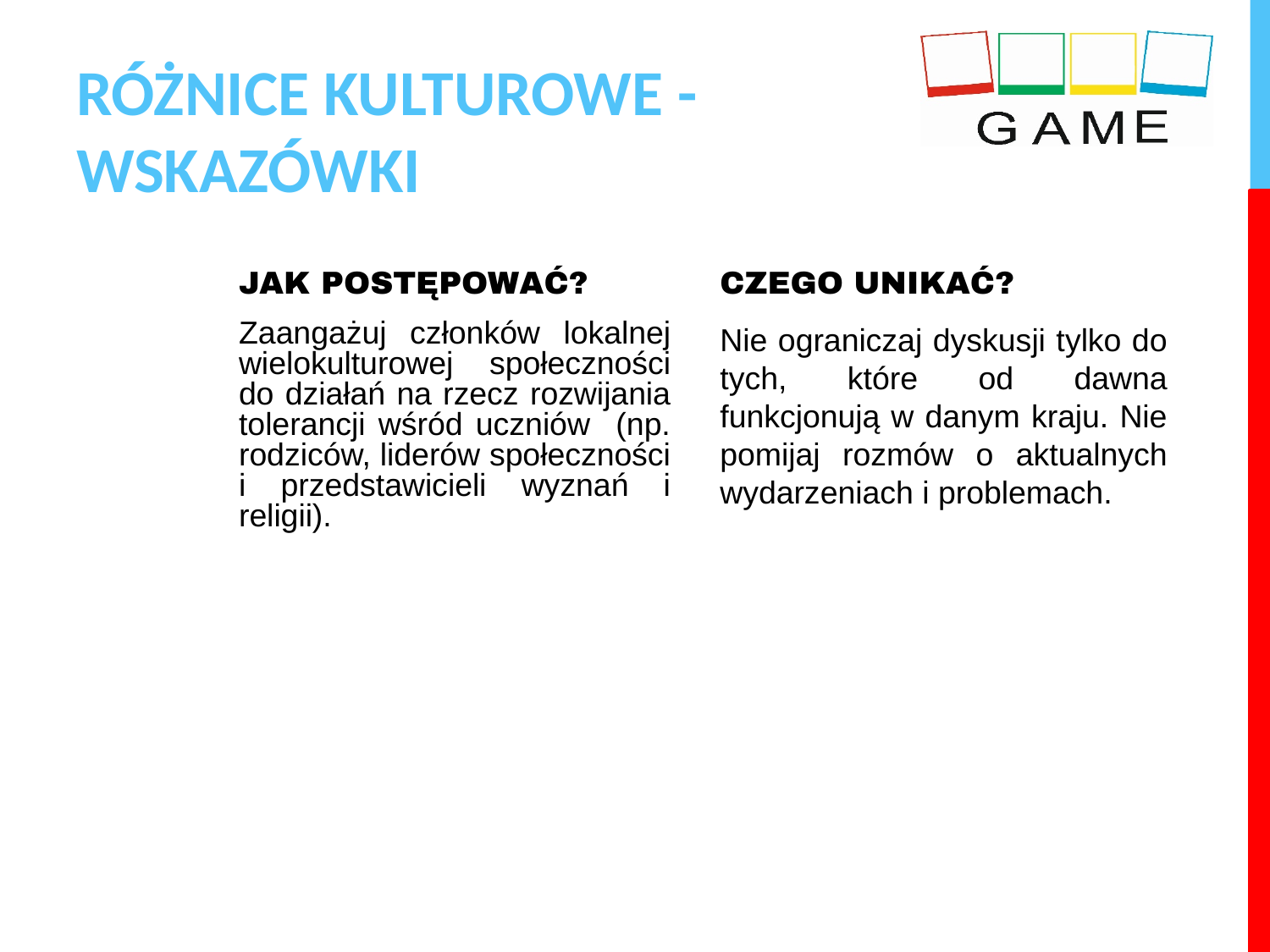

# RÓŻNICE KULTUROWE - WSKAZÓWKI
JAK POSTĘPOWAĆ?
CZEGO UNIKAĆ?
Zaangażuj członków lokalnej wielokulturowej społeczności do działań na rzecz rozwijania tolerancji wśród uczniów  (np. rodziców, liderów społeczności i przedstawicieli wyznań i religii).
Nie ograniczaj dyskusji tylko do tych, które od dawna funkcjonują w danym kraju. Nie pomijaj rozmów o aktualnych wydarzeniach i problemach.